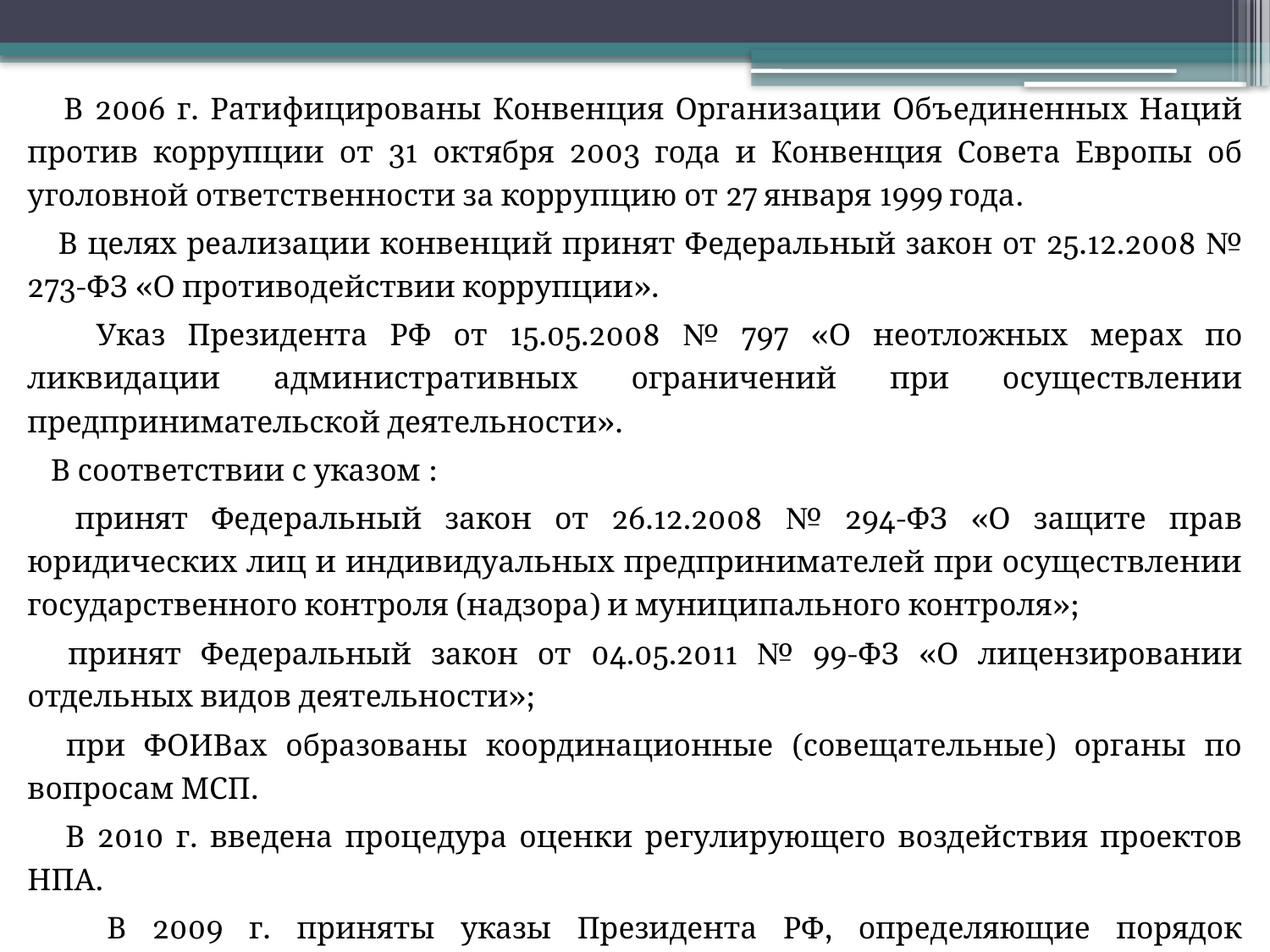

В 2006 г. Ратифицированы Конвенция Организации Объединенных Наций против коррупции от 31 октября 2003 года и Конвенция Совета Европы об уголовной ответственности за коррупцию от 27 января 1999 года.
   В целях реализации конвенций принят Федеральный закон от 25.12.2008 № 273-ФЗ «О противодействии коррупции».
   Указ Президента РФ от 15.05.2008 № 797 «О неотложных мерах по ликвидации административных ограничений при осуществлении предпринимательской деятельности».
   В соответствии с указом :
  принят Федеральный закон от 26.12.2008 № 294-ФЗ «О защите прав юридических лиц и индивидуальных предпринимателей при осуществлении государственного контроля (надзора) и муниципального контроля»;
  принят Федеральный закон от 04.05.2011 № 99-ФЗ «О лицензировании отдельных видов деятельности»;
  при ФОИВах образованы координационные (совещательные) органы по вопросам МСП.
   В 2010 г. введена процедура оценки регулирующего воздействия проектов НПА.
   В 2009 г. приняты указы Президента РФ, определяющие порядок декларирования должностными лицами доходов